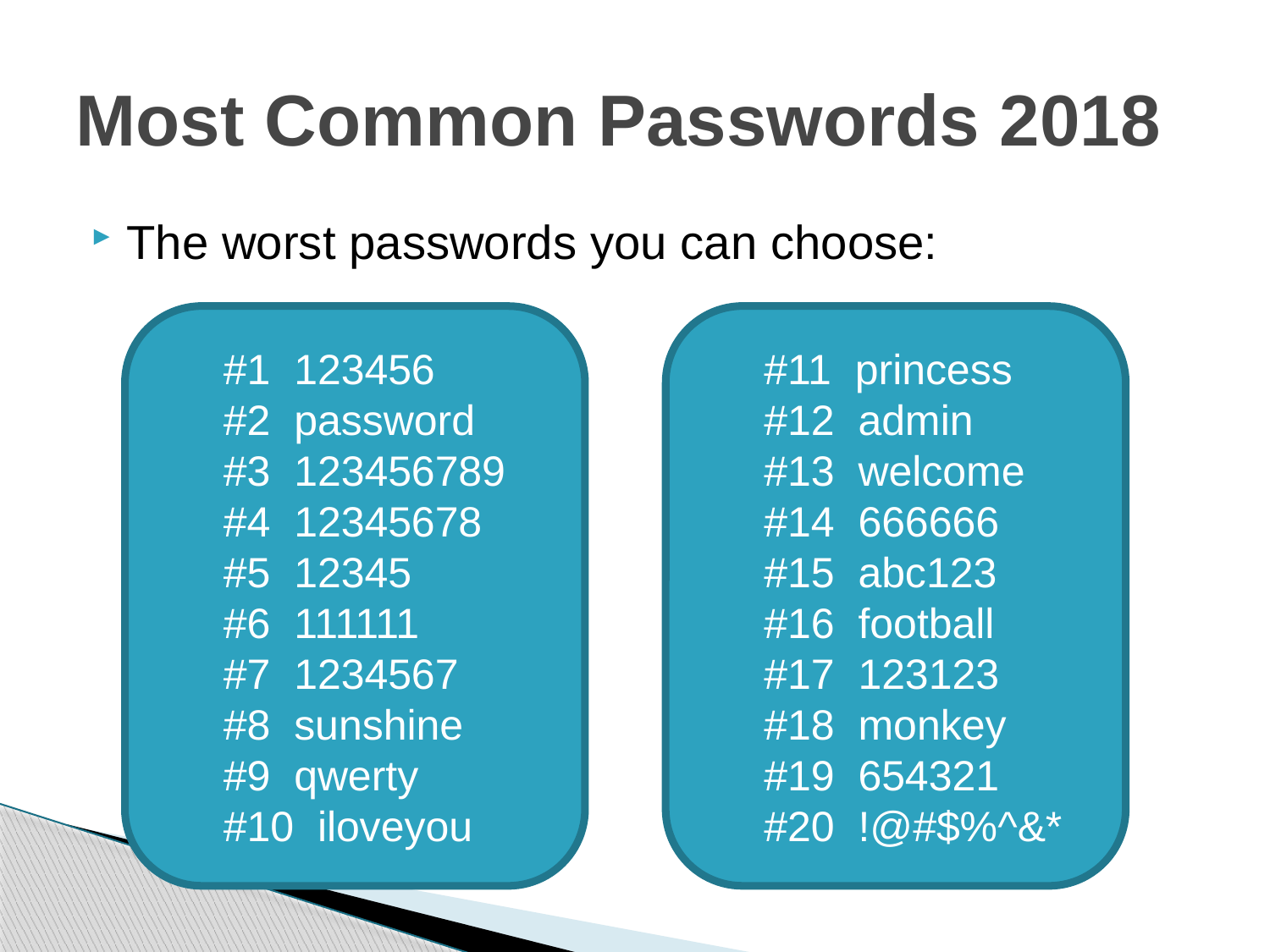

# Most Common Passwords 2018
The worst passwords you can choose:

#1  123456
#2  password
#3  123456789
#4  12345678
#5  12345
#6  111111
#7  1234567
#8  sunshine
#9  qwerty
#10  iloveyou
#11  princess
#12  admin
#13  welcome
#14  666666
#15  abc123
#16  football
#17  123123
#18  monkey
#19  654321
#20  !@#$%^&*